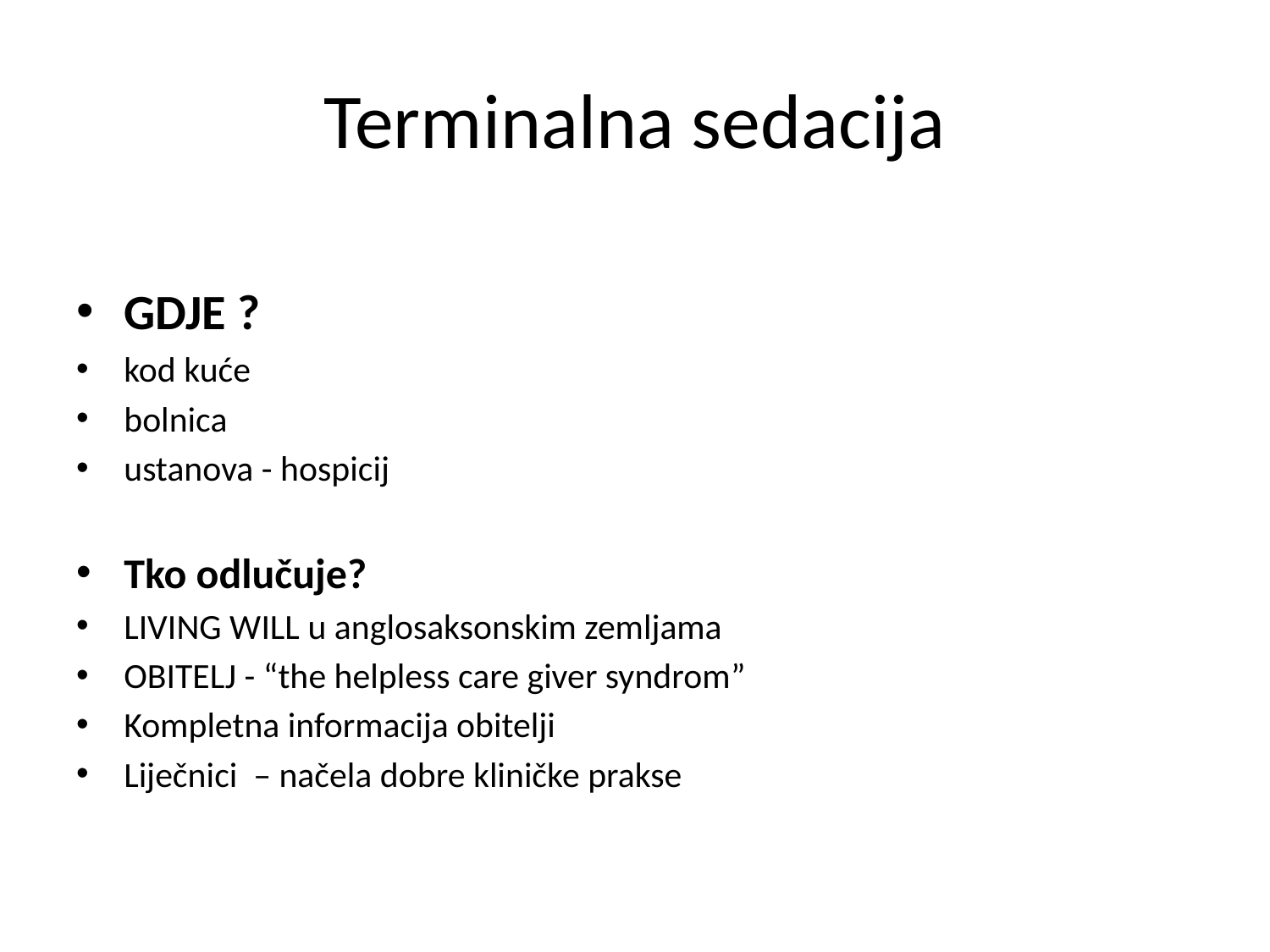

# Terminalna sedacija

GDJE ?
kod kuće
bolnica
ustanova - hospicij

Tko odlučuje?
LIVING WILL u anglosaksonskim zemljama
OBITELJ - “the helpless care giver syndrom”
Kompletna informacija obitelji
Liječnici  – načela dobre kliničke prakse